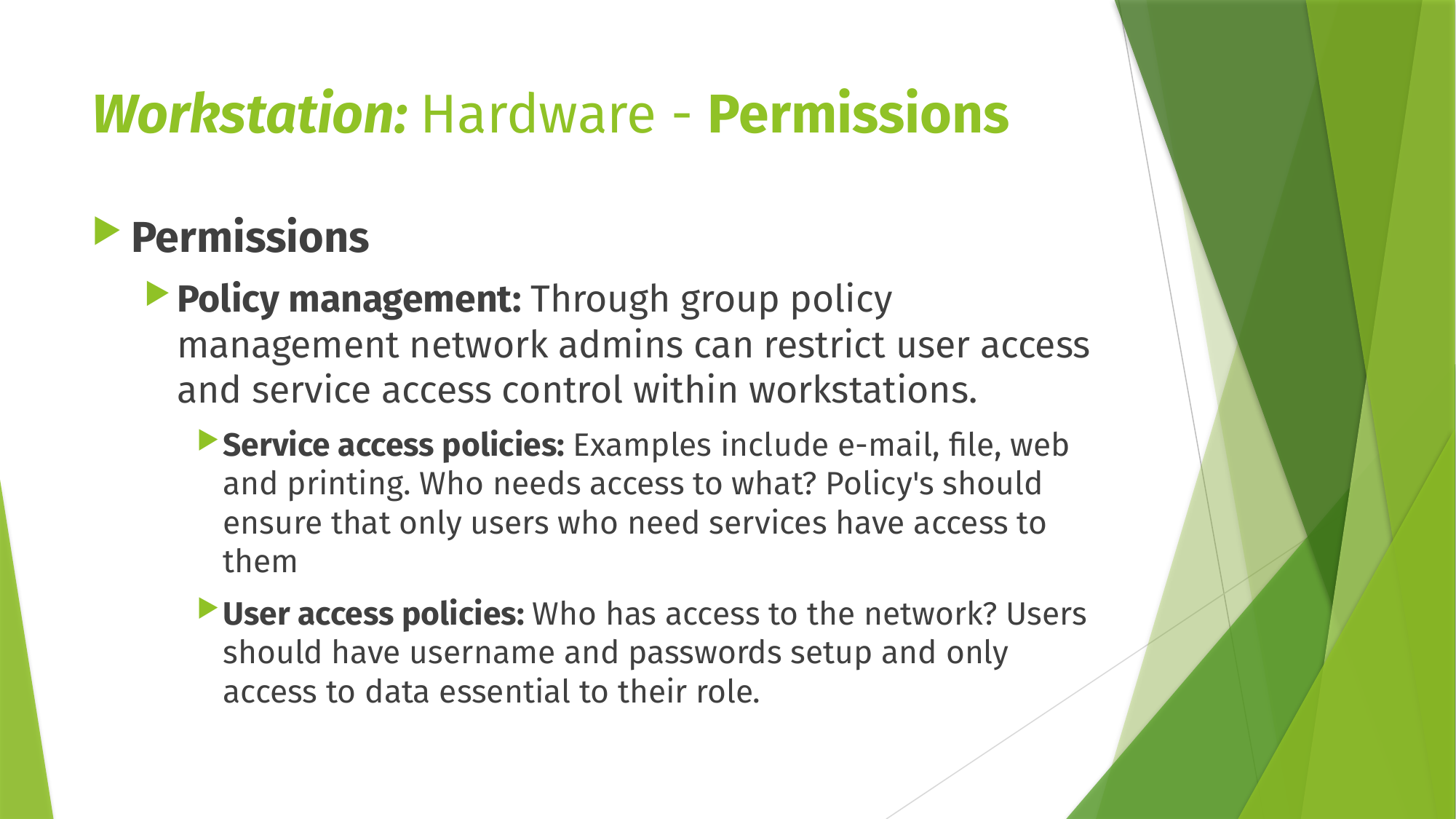

# Workstation: Hardware - Permissions
Permissions
Policy management: Through group policy management network admins can restrict user access and service access control within workstations.
Service access policies: Examples include e-mail, file, web and printing. Who needs access to what? Policy's should ensure that only users who need services have access to them
User access policies: Who has access to the network? Users should have username and passwords setup and only access to data essential to their role.